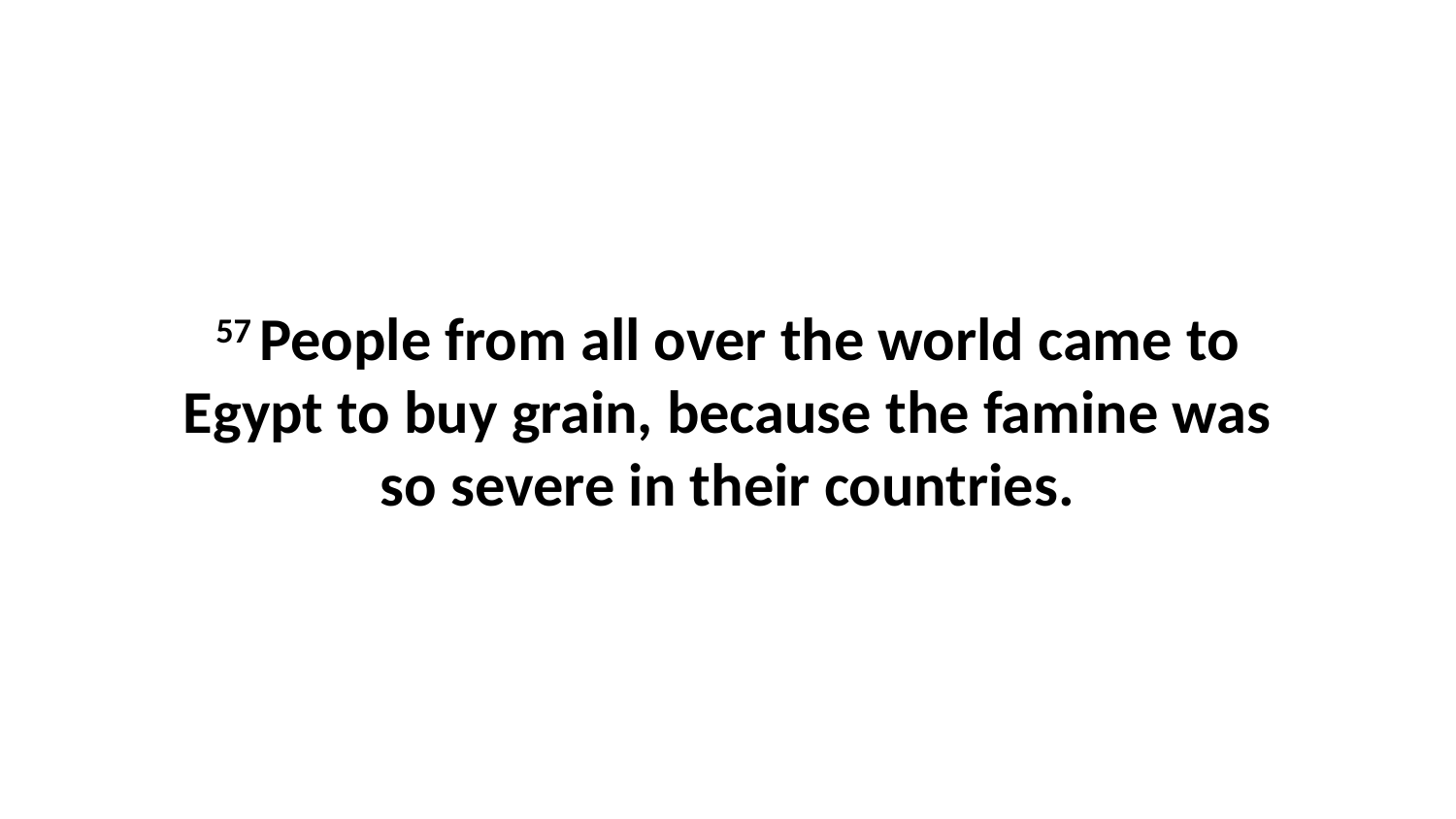

57 People from all over the world came to Egypt to buy grain, because the famine was so severe in their countries.